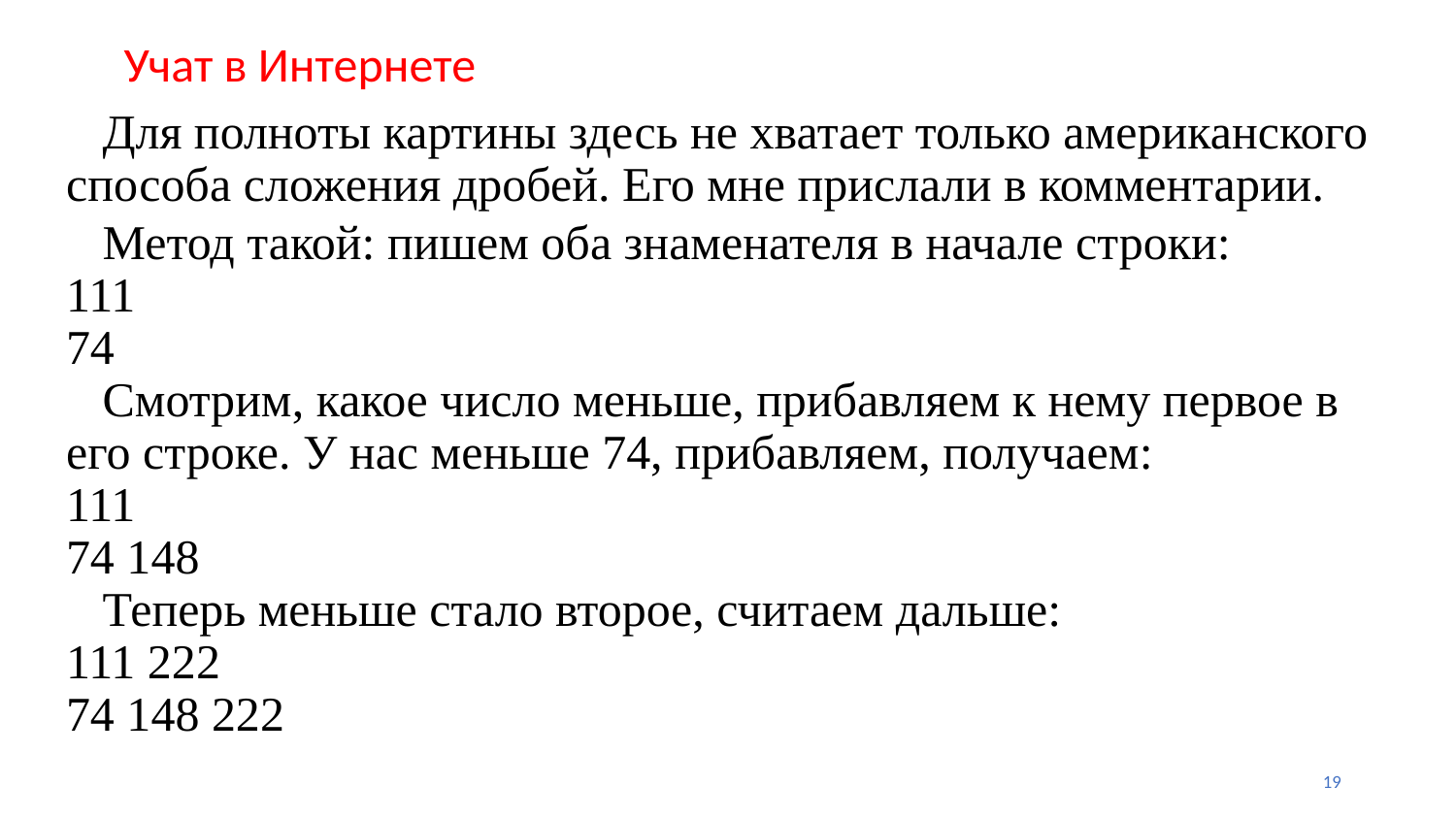

# Учат в Интернете
   Для полноты картины здесь не хватает только американского способа сложения дробей. Его мне прислали в комментарии.
   Метод такой: пишем оба знаменателя в начале строки:
111
74
   Смотрим, какое число меньше, прибавляем к нему первое в его строке. У нас меньше 74, прибавляем, получаем:
111
74 148
   Теперь меньше стало второе, считаем дальше:
111 222
74 148 222

19